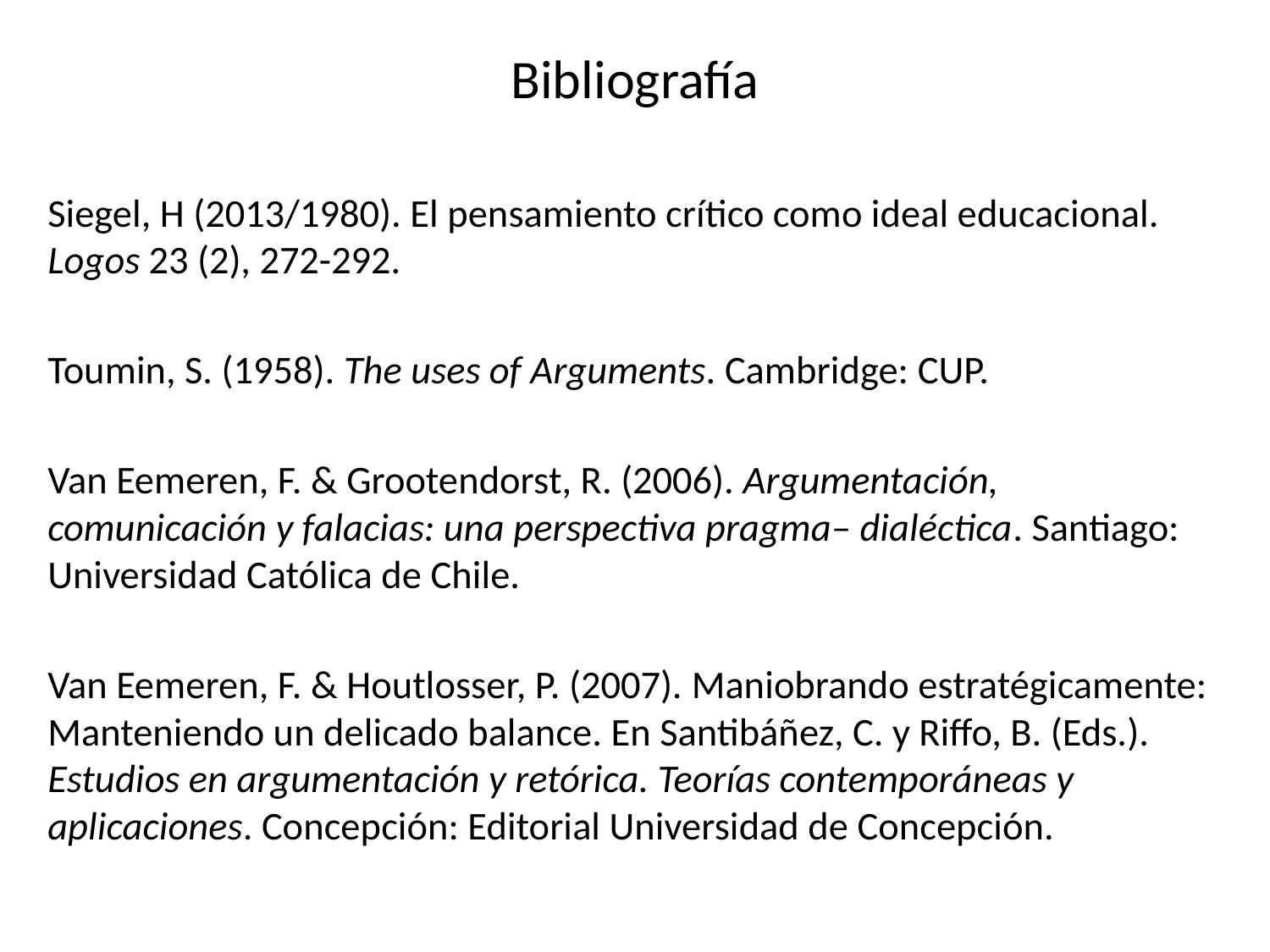

# Bibliografía

Siegel, H (2013/1980). El pensamiento crítico como ideal educacional. Logos 23 (2), 272-292.

Toumin, S. (1958). The uses of Arguments. Cambridge: CUP.

Van Eemeren, F. & Grootendorst, R. (2006). Argumentación, comunicación y falacias: una perspectiva pragma– dialéctica. Santiago: Universidad Católica de Chile.

Van Eemeren, F. & Houtlosser, P. (2007). Maniobrando estratégicamente: Manteniendo un delicado balance. En Santibáñez, C. y Riffo, B. (Eds.). Estudios en argumentación y retórica. Teorías contemporáneas y aplicaciones. Concepción: Editorial Universidad de Concepción.